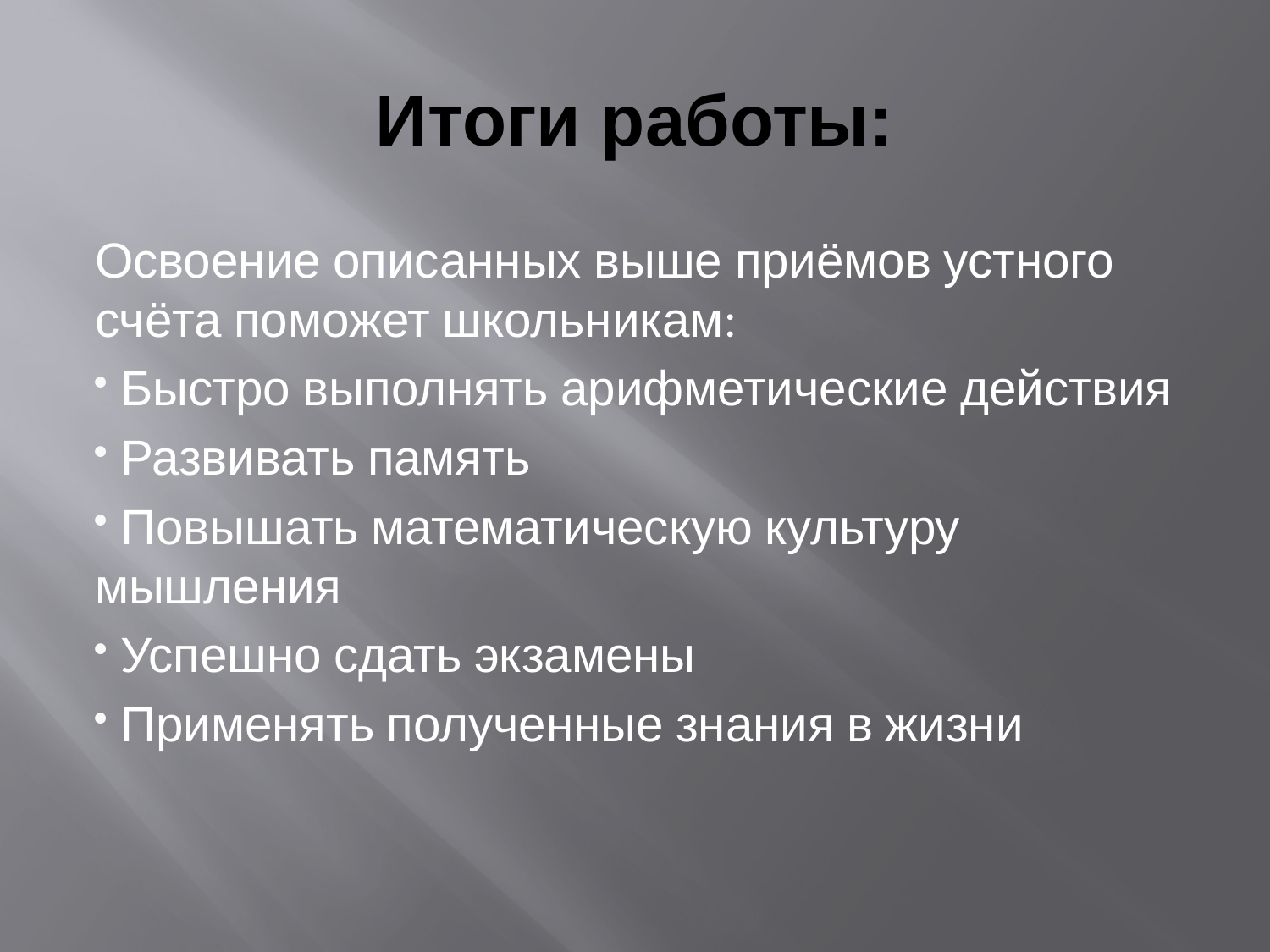

# Итоги работы:
Освоение описанных выше приёмов устного счёта поможет школьникам:
 Быстро выполнять арифметические действия
 Развивать память
 Повышать математическую культуру мышления
 Успешно сдать экзамены
 Применять полученные знания в жизни